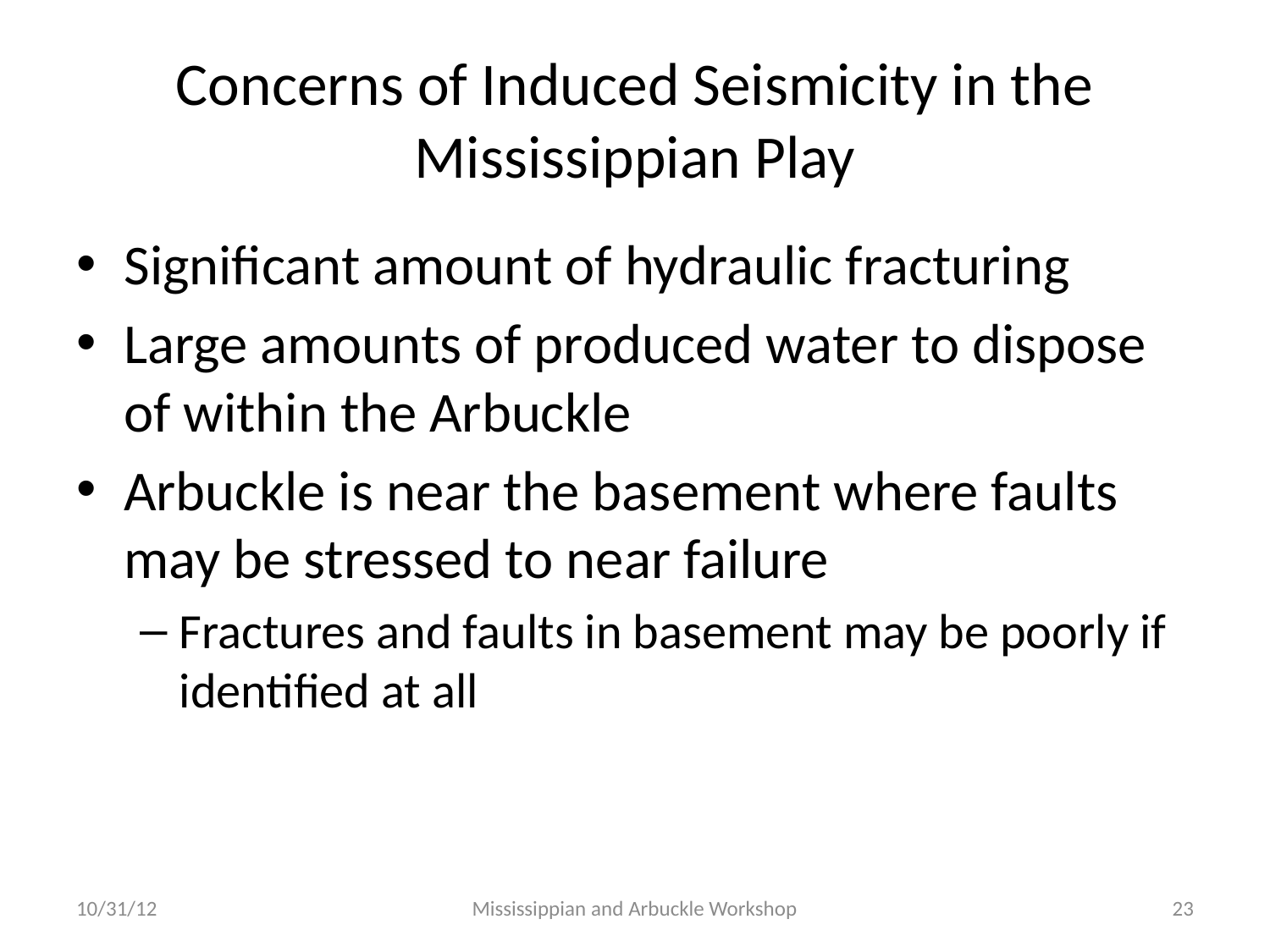

# Concerns of Induced Seismicity in the Mississippian Play
Significant amount of hydraulic fracturing
Large amounts of produced water to dispose of within the Arbuckle
Arbuckle is near the basement where faults may be stressed to near failure
Fractures and faults in basement may be poorly if identified at all

10/31/12
Mississippian and Arbuckle Workshop
23